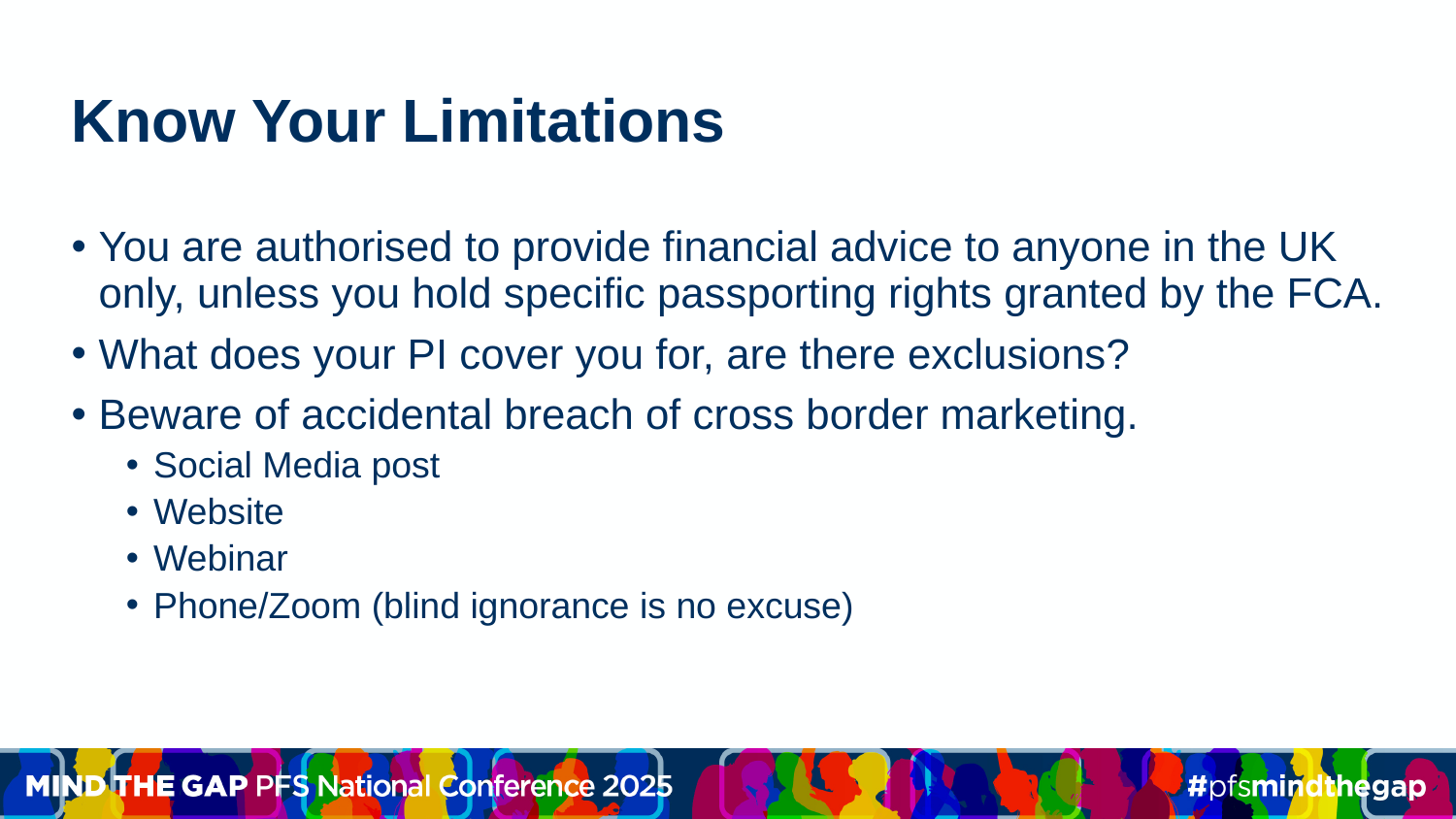

# Know Your Limitations
You are authorised to provide financial advice to anyone in the UK only, unless you hold specific passporting rights granted by the FCA.
What does your PI cover you for, are there exclusions?
Beware of accidental breach of cross border marketing.
Social Media post
Website
Webinar
Phone/Zoom (blind ignorance is no excuse)